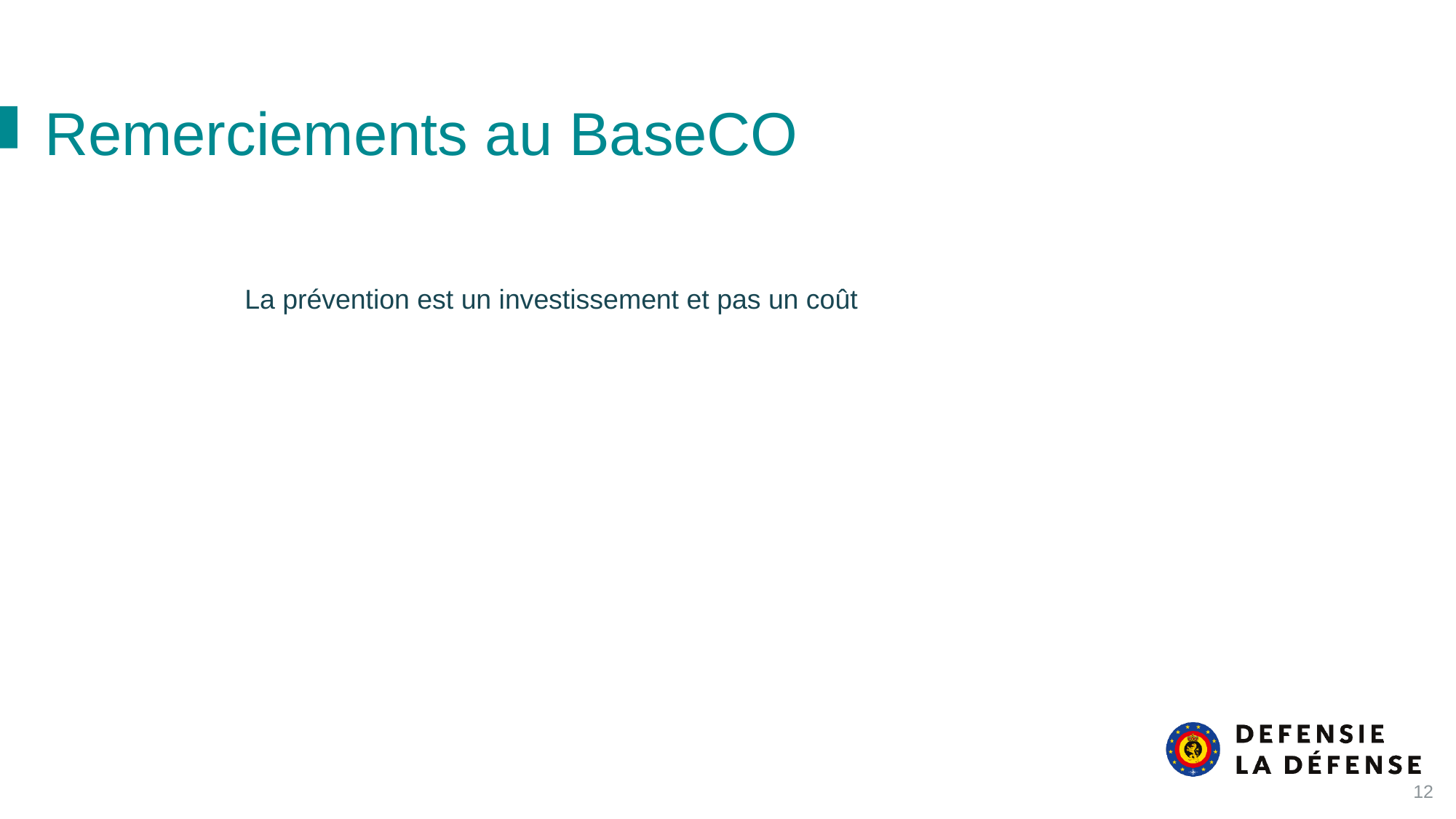

Remerciements au BaseCO
La prévention est un investissement et pas un coût